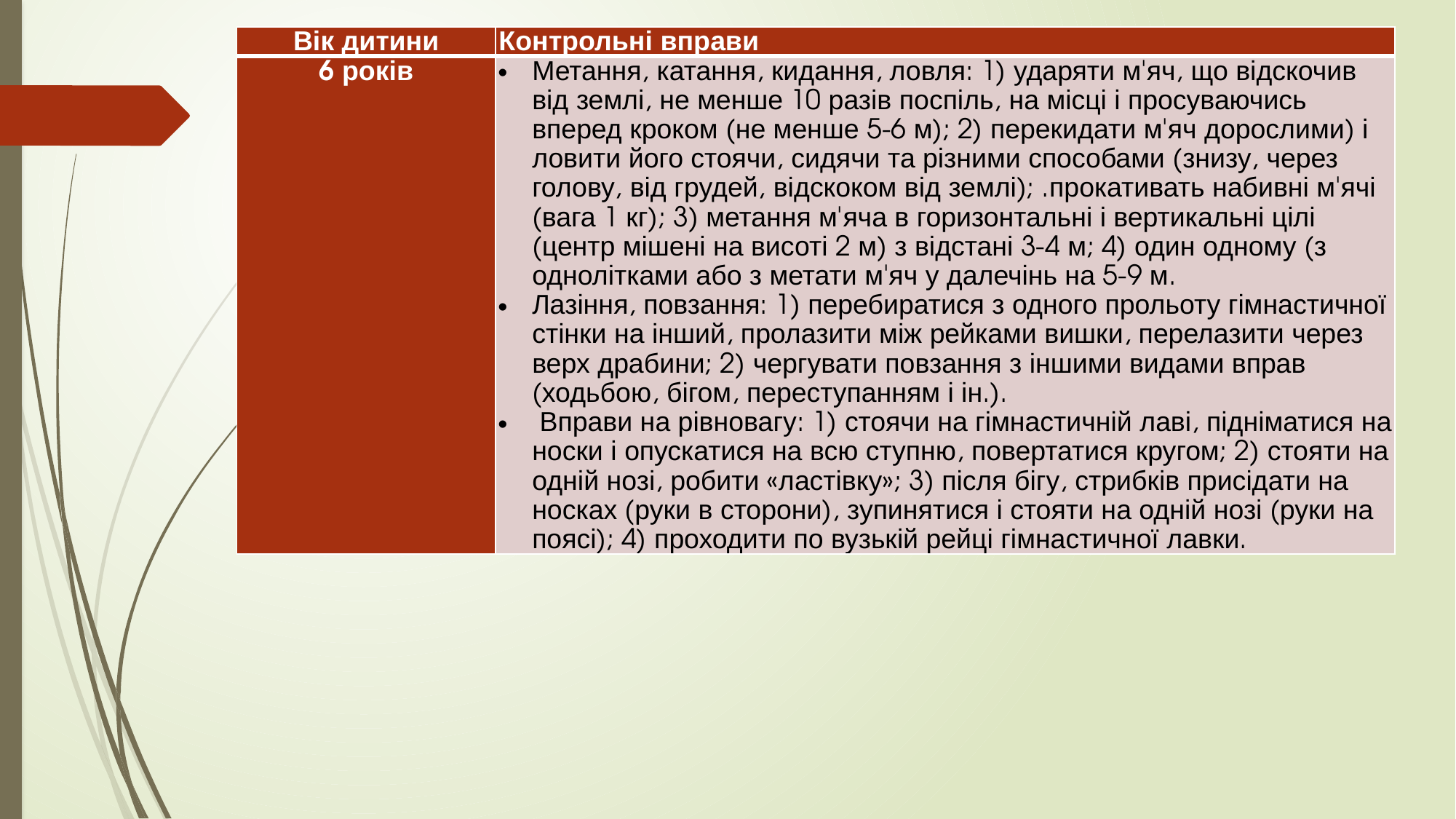

| Вік дитини | Контрольні вправи |
| --- | --- |
| 6 років | Метання, катання, кидання, ловля: 1) ударяти м'яч, що відскочив від землі, не менше 10 разів поспіль, на місці і просуваючись вперед кроком (не менше 5-6 м); 2) перекидати м'яч дорослими) і ловити його стоячи, сидячи та різними способами (знизу, через голову, від грудей, відскоком від землі); .прокативать набивні м'ячі (вага 1 кг); 3) метання м'яча в горизонтальні і вертикальні цілі (центр мішені на висоті 2 м) з відстані 3-4 м; 4) один одному (з однолітками або з метати м'яч у далечінь на 5-9 м. Лазіння, повзання: 1) перебиратися з одного прольоту гімнастичної стінки на інший, пролазити між рейками вишки, перелазити через верх драбини; 2) чергувати повзання з іншими видами вправ (ходьбою, бігом, переступанням і ін.). Вправи на рівновагу: 1) стоячи на гімнастичній лаві, підніматися на носки і опускатися на всю ступню, повертатися кругом; 2) стояти на одній нозі, робити «ластівку»; 3) після бігу, стрибків присідати на носках (руки в сторони), зупинятися і стояти на одній нозі (руки на поясі); 4) проходити по вузькій рейці гімнастичної лавки. |